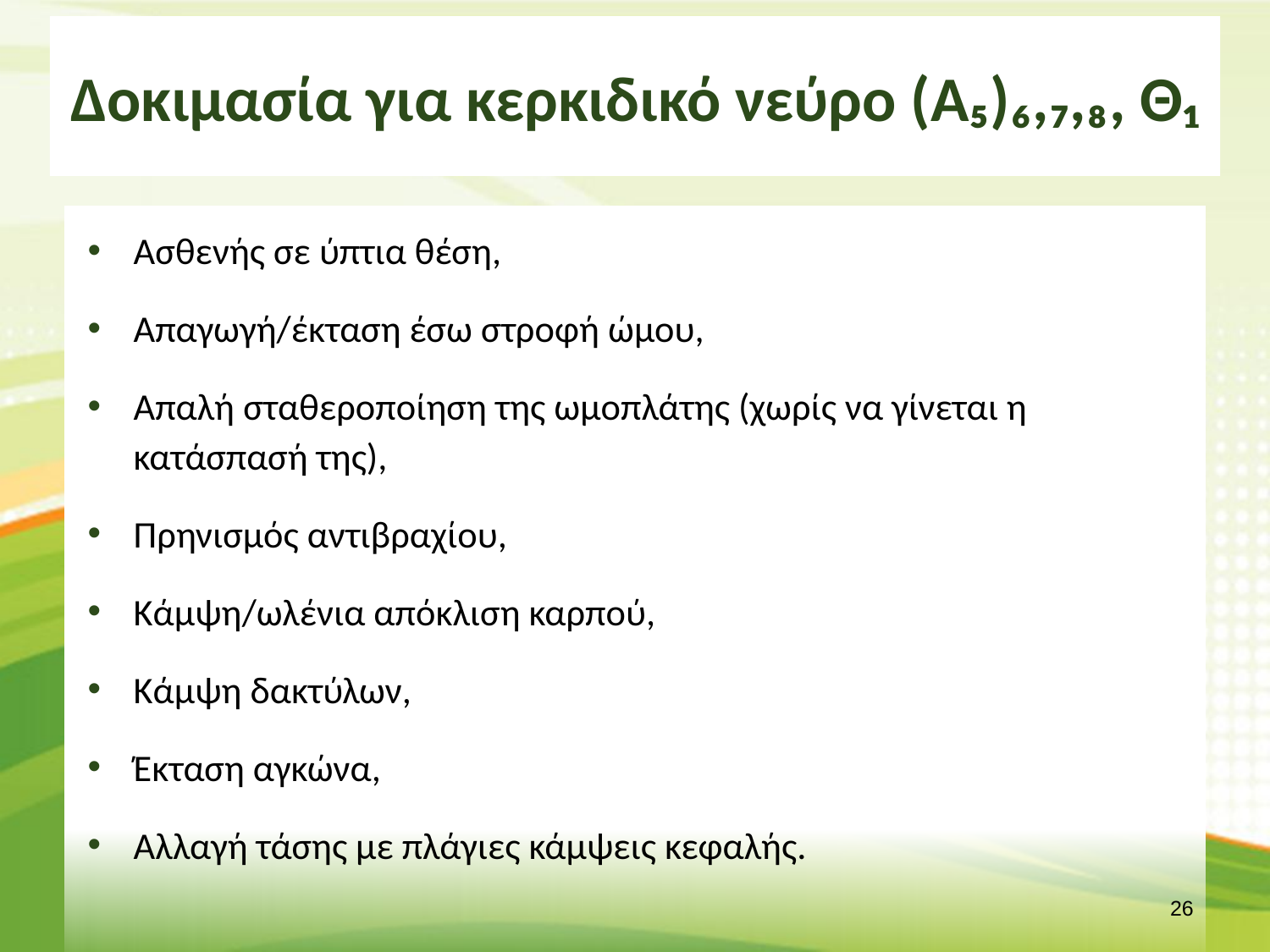

# Δοκιμασία για κερκιδικό νεύρο (Α₅)₆,₇,₈, Θ₁
Ασθενής σε ύπτια θέση,
Απαγωγή/έκταση έσω στροφή ώμου,
Απαλή σταθεροποίηση της ωμοπλάτης (χωρίς να γίνεται η κατάσπασή της),
Πρηνισμός αντιβραχίου,
Κάμψη/ωλένια απόκλιση καρπού,
Κάμψη δακτύλων,
Έκταση αγκώνα,
Αλλαγή τάσης με πλάγιες κάμψεις κεφαλής.

26